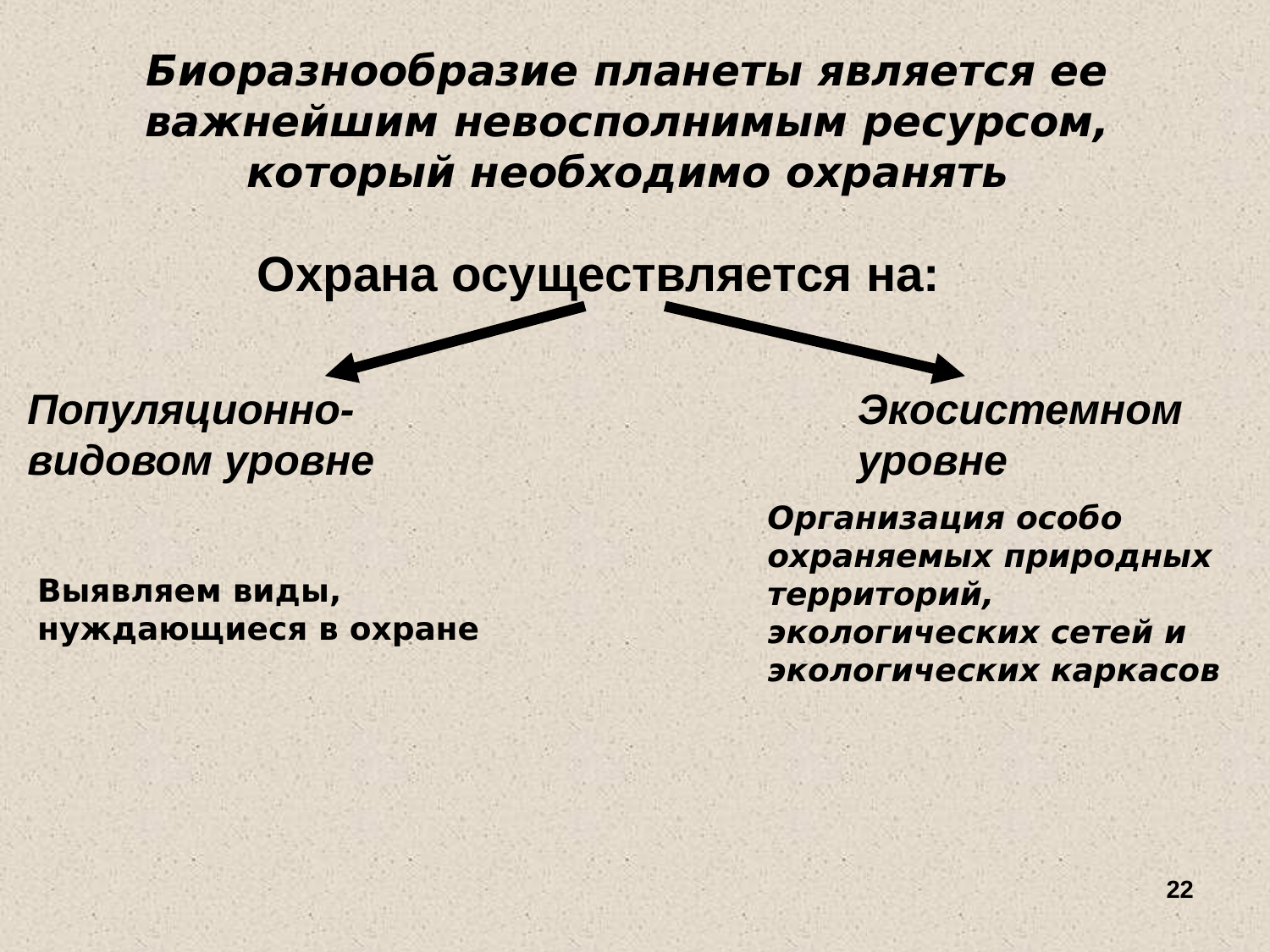

Биоразнообразие планеты является ее важнейшим невосполнимым ресурсом, который необходимо охранять
Охрана осуществляется на:

Популяционно-видовом уровне
Экосистемном уровне
Организация особо охраняемых природных территорий, экологических сетей и экологических каркасов

Выявляем виды, нуждающиеся в охране
22